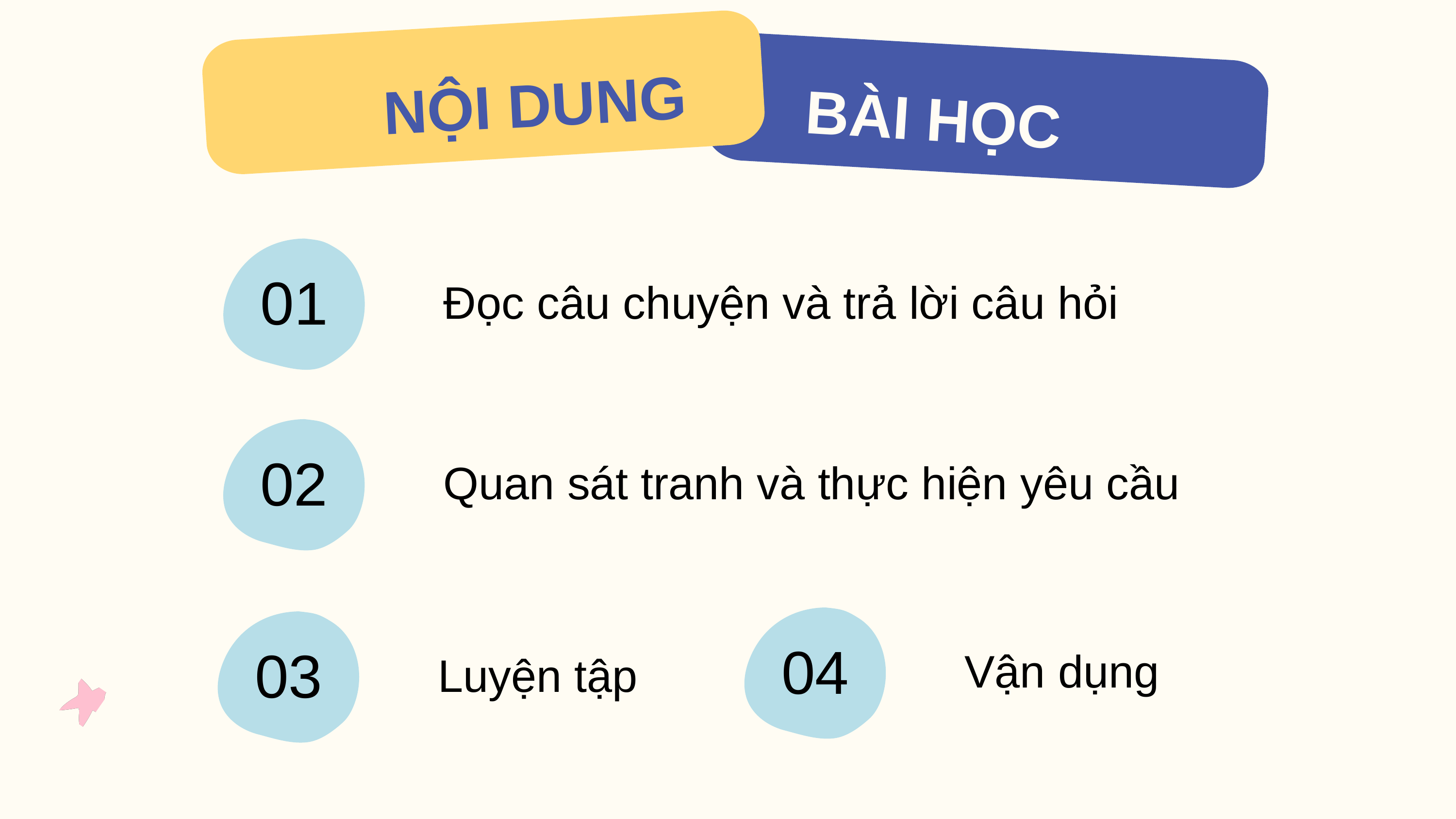

NỘI DUNG

BÀI HỌC

01
Đọc câu chuyện và trả lời câu hỏi

02
Quan sát tranh và thực hiện yêu cầu

04
Vận dụng

03
Luyện tập